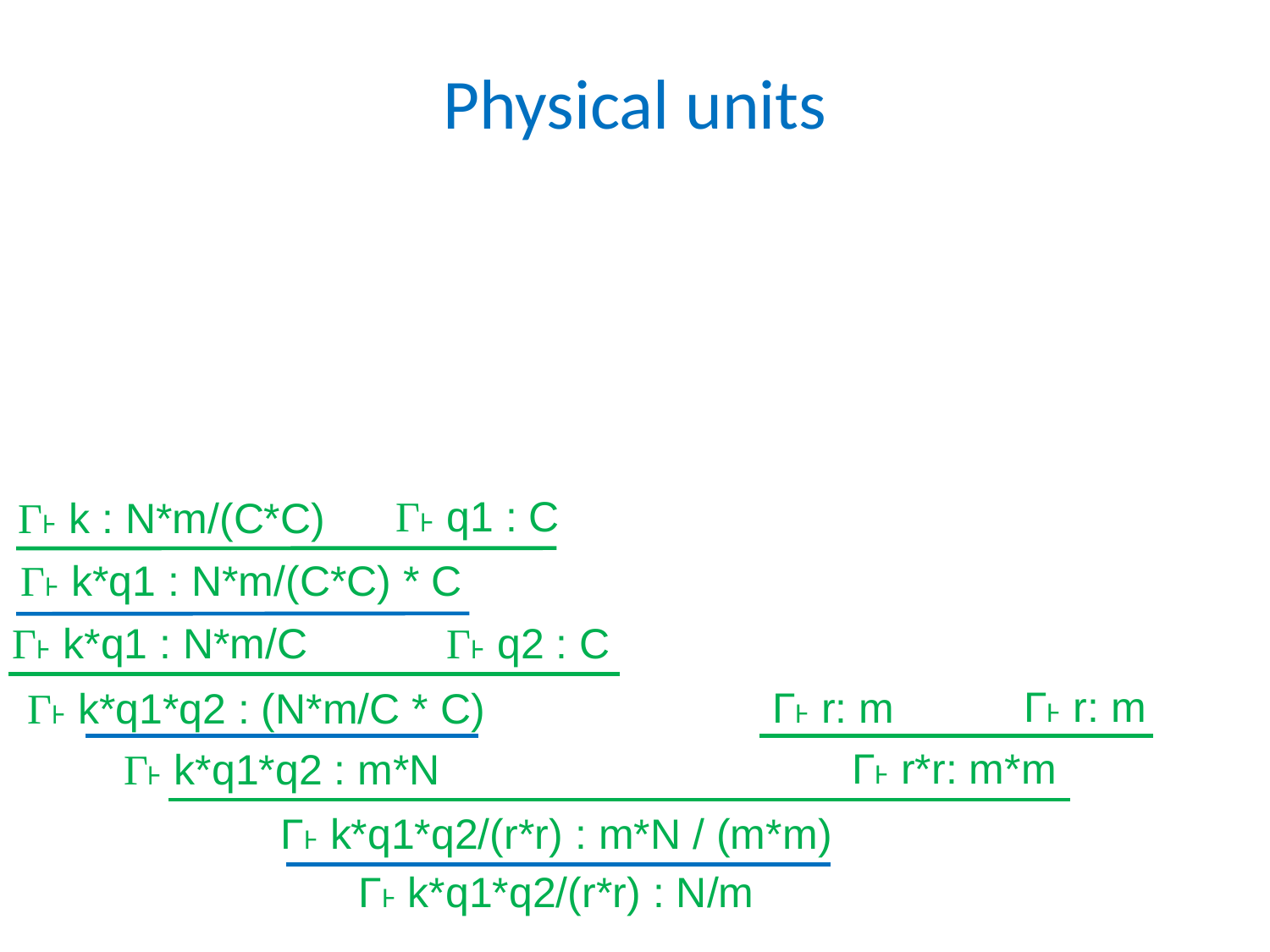

# Physical units
Γ˫ q1 : C
Γ˫ k : N*m/(C*C)
Γ˫ k*q1 : N*m/(C*C) * C
Γ˫ q2 : C
Γ˫ k*q1 : N*m/C
Γ˫ r: m
Γ˫ r: m
Γ˫ k*q1*q2 : (N*m/C * C)
Γ˫ r*r: m*m
Γ˫ k*q1*q2 : m*N
Γ˫ k*q1*q2/(r*r) : m*N / (m*m)
Γ˫ k*q1*q2/(r*r) : N/m